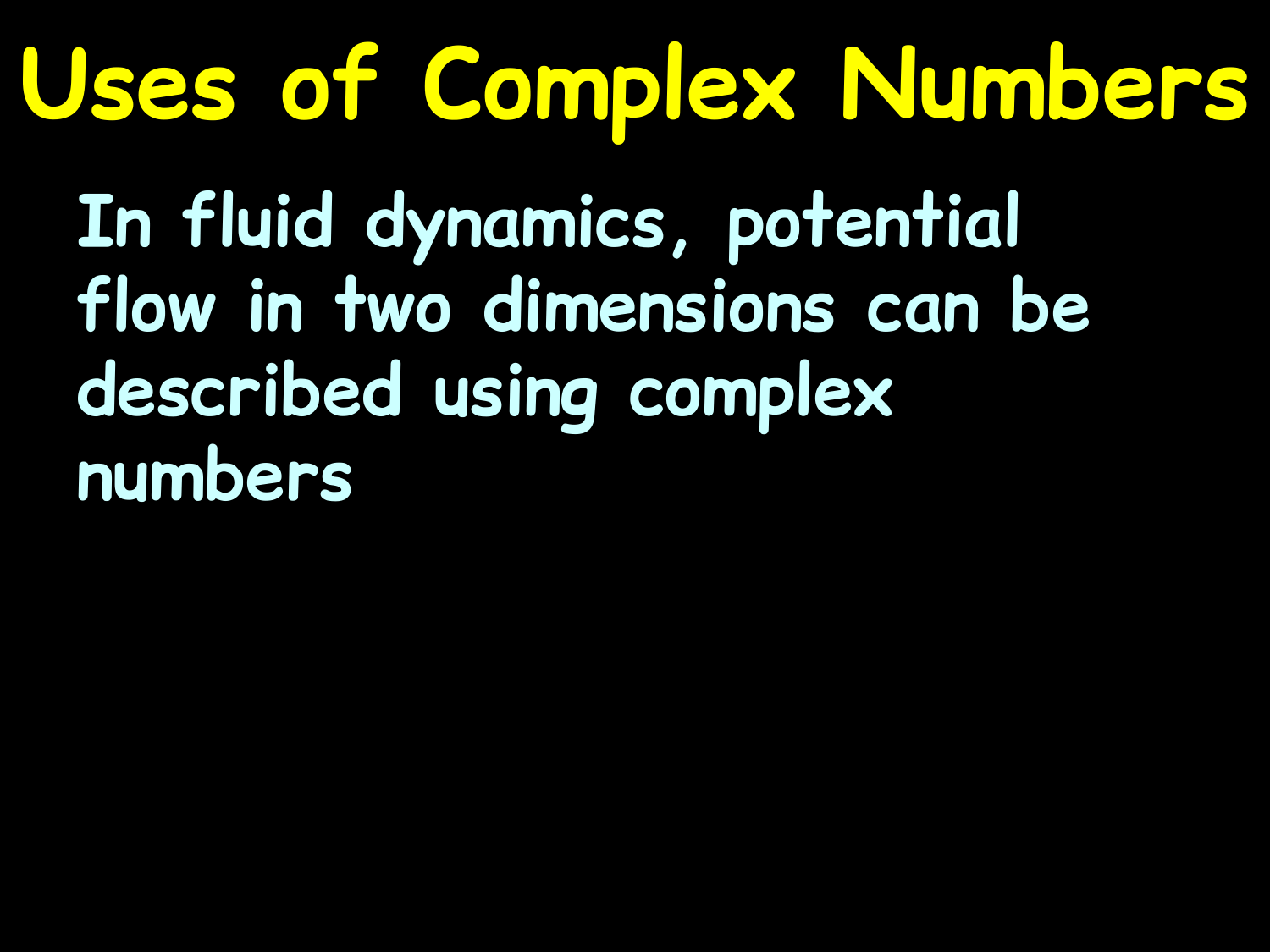

# Uses of Complex Numbers
In fluid dynamics, potential flow in two dimensions can be described using complex numbers